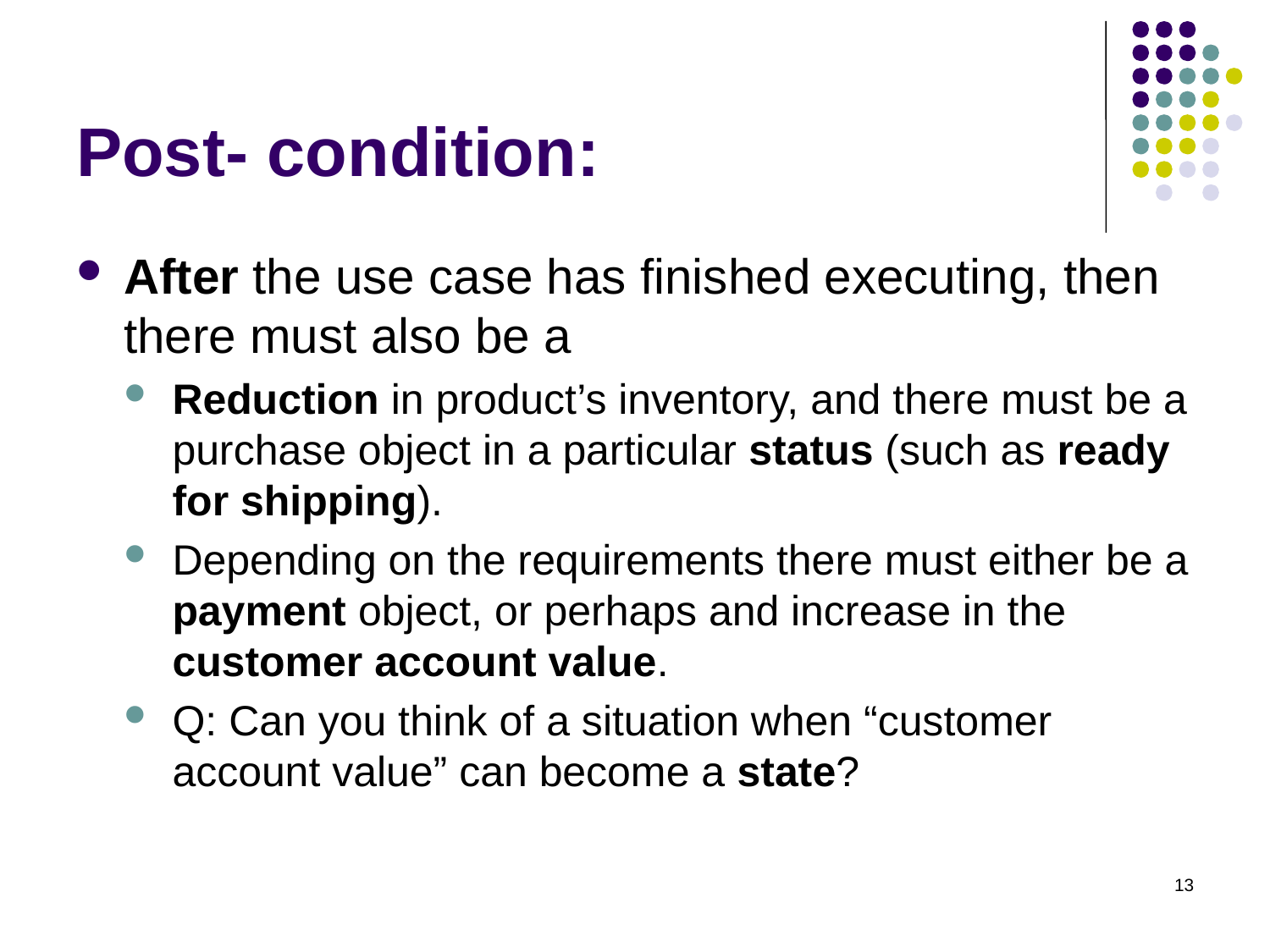

# Post- condition:
After the use case has finished executing, then there must also be a
Reduction in product’s inventory, and there must be a purchase object in a particular status (such as ready for shipping).
Depending on the requirements there must either be a payment object, or perhaps and increase in the customer account value.
Q: Can you think of a situation when “customer account value” can become a state?
13